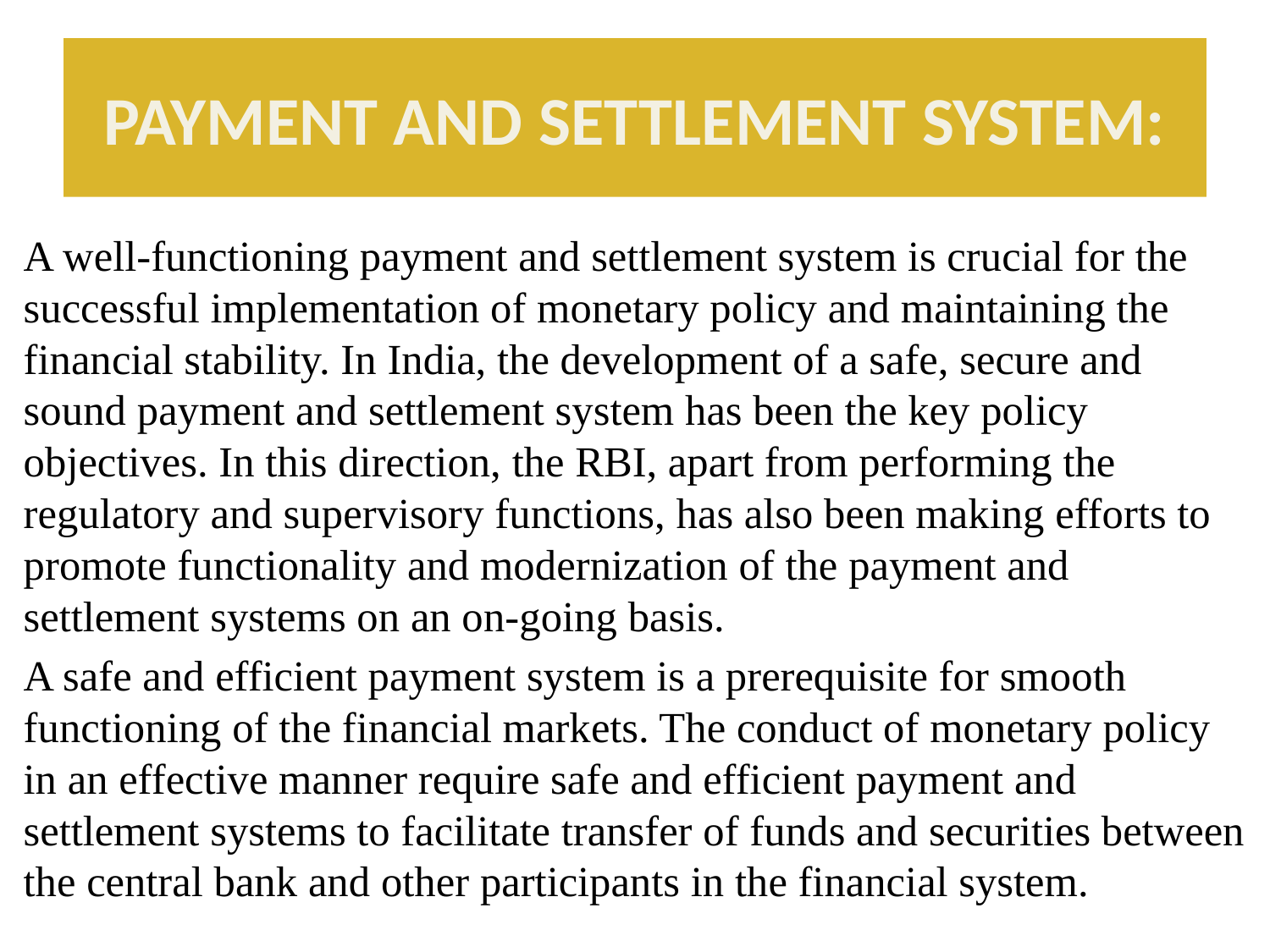

# PAYMENT AND SETTLEMENT SYSTEM:
A well-functioning payment and settlement system is crucial for the successful implementation of monetary policy and maintaining the financial stability. In India, the development of a safe, secure and sound payment and settlement system has been the key policy objectives. In this direction, the RBI, apart from performing the regulatory and supervisory functions, has also been making efforts to promote functionality and modernization of the payment and settlement systems on an on-going basis.
A safe and efficient payment system is a prerequisite for smooth functioning of the financial markets. The conduct of monetary policy in an effective manner require safe and efficient payment and settlement systems to facilitate transfer of funds and securities between the central bank and other participants in the financial system.